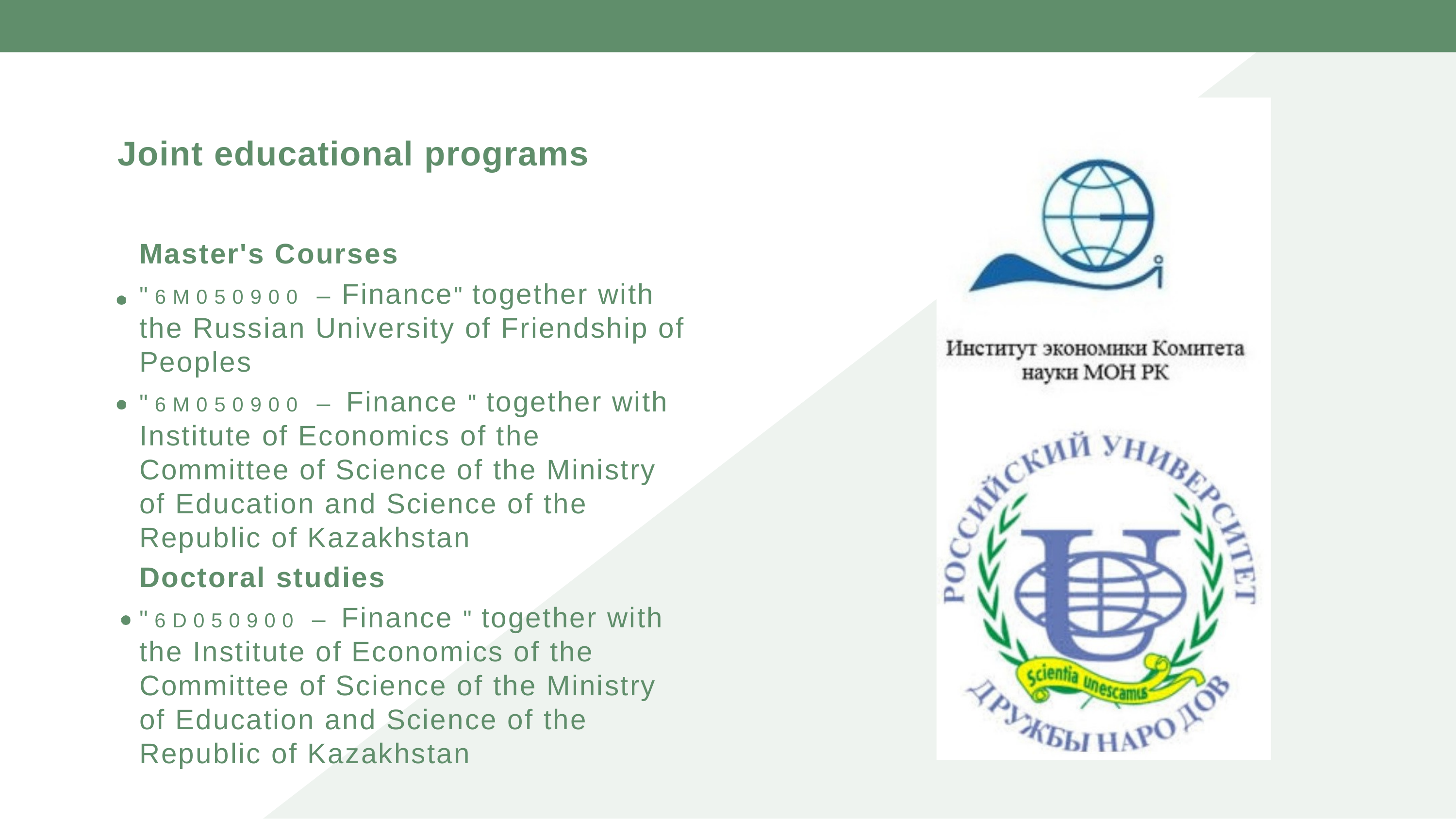

# Joint educational programs
Master's Courses
"6M050900 –  Finance" together with the Russian University of Friendship of Peoples
"6M050900 –  Finance " together with Institute of Economics of the Committee of Science of the Ministry of Education and Science of the Republic of Kazakhstan
Doctoral studies
"6D050900 –  Finance " together with the Institute of Economics of the Committee of Science of the Ministry of Education and Science of the Republic of Kazakhstan